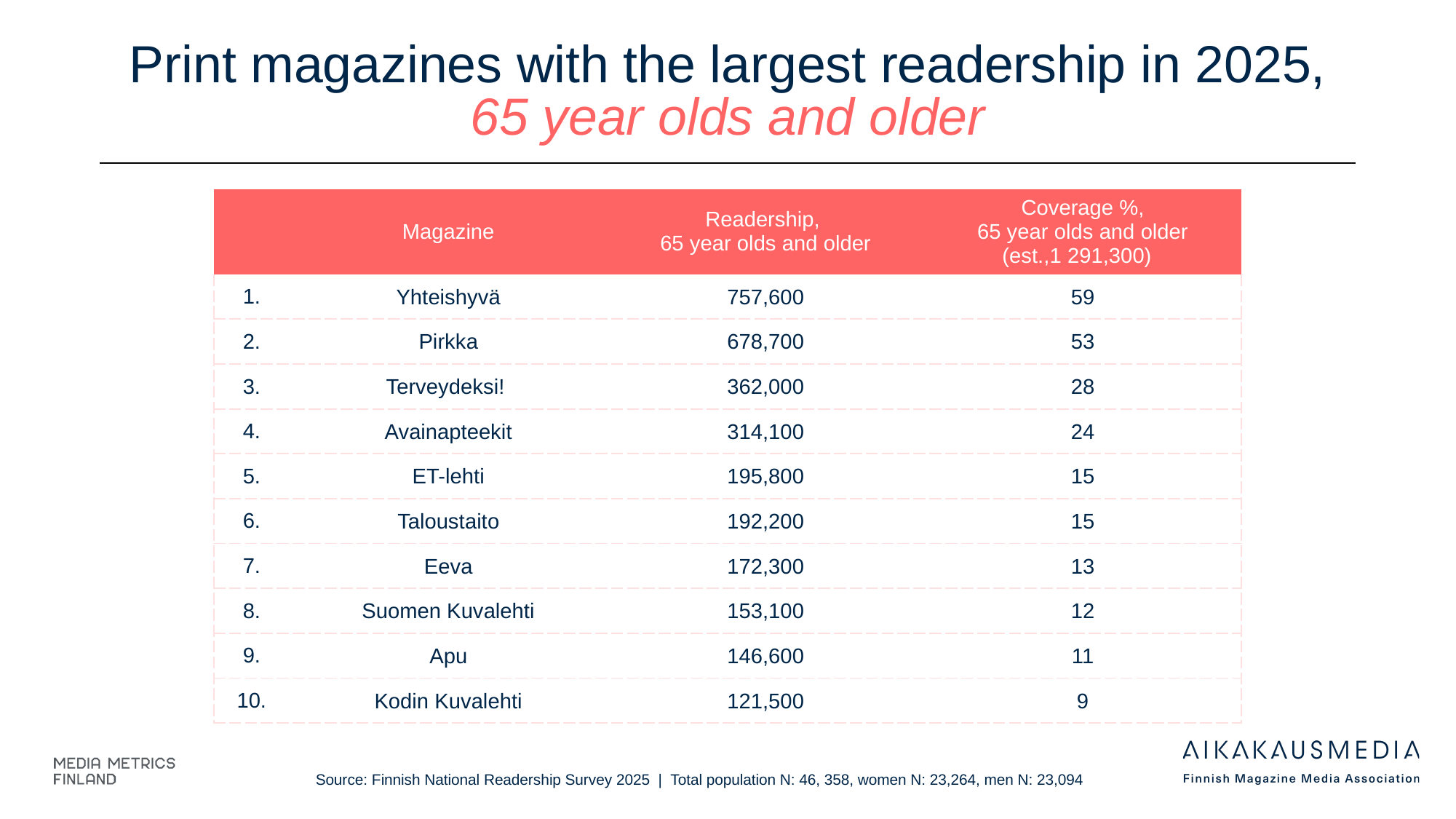

# Print magazines with the largest readership in 2025, 65 year olds and older
|  | Magazine | Readership, 65 year olds and older | Coverage %, 65 year olds and older (est.,1 291,300) |
| --- | --- | --- | --- |
| 1. | Yhteishyvä | 757,600 | 59 |
| 2. | Pirkka | 678,700 | 53 |
| 3. | Terveydeksi! | 362,000 | 28 |
| 4. | Avainapteekit | 314,100 | 24 |
| 5. | ET-lehti | 195,800 | 15 |
| 6. | Taloustaito | 192,200 | 15 |
| 7. | Eeva | 172,300 | 13 |
| 8. | Suomen Kuvalehti | 153,100 | 12 |
| 9. | Apu | 146,600 | 11 |
| 10. | Kodin Kuvalehti | 121,500 | 9 |